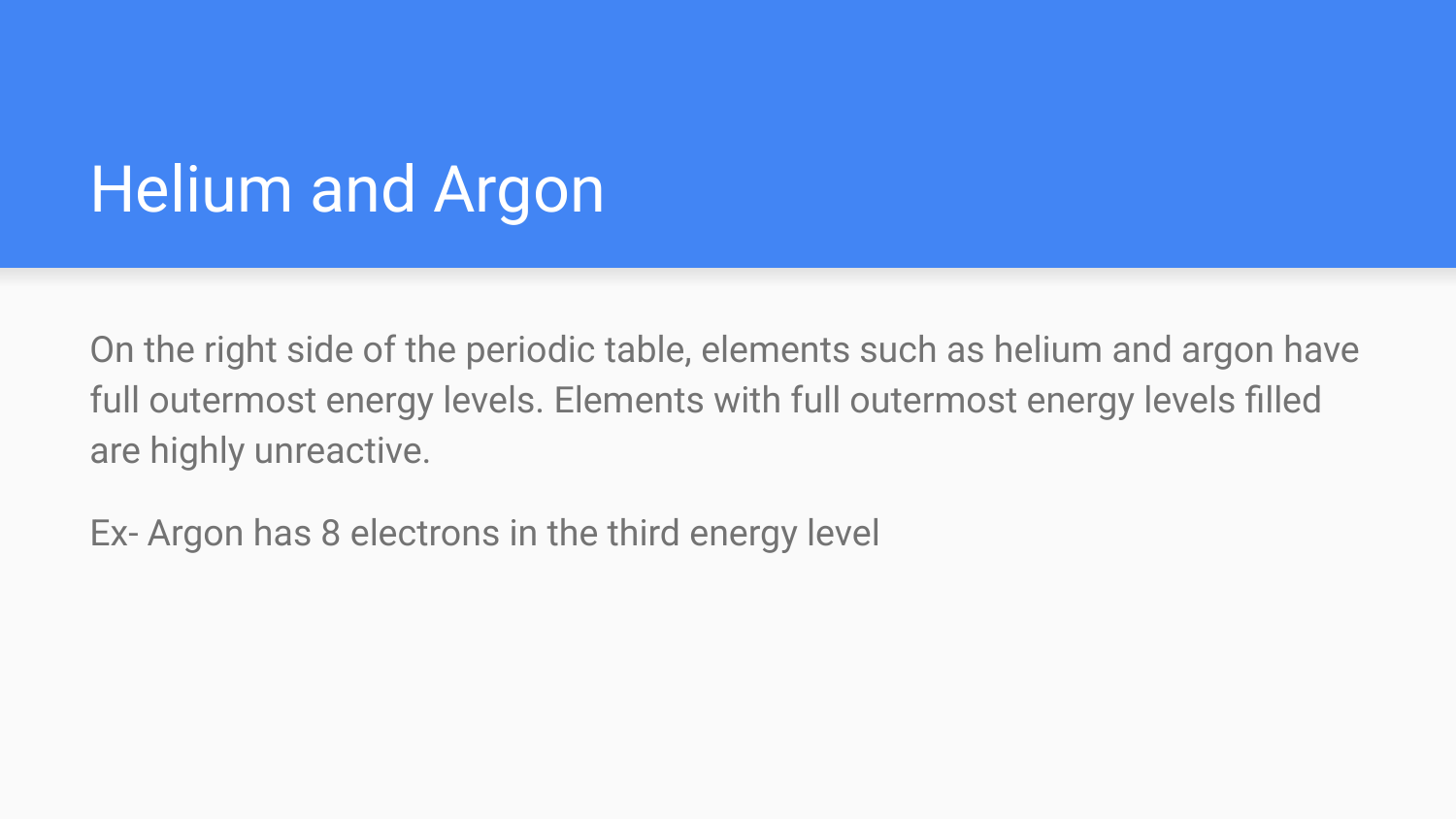

# Helium and Argon
On the right side of the periodic table, elements such as helium and argon have full outermost energy levels. Elements with full outermost energy levels filled are highly unreactive.
Ex- Argon has 8 electrons in the third energy level